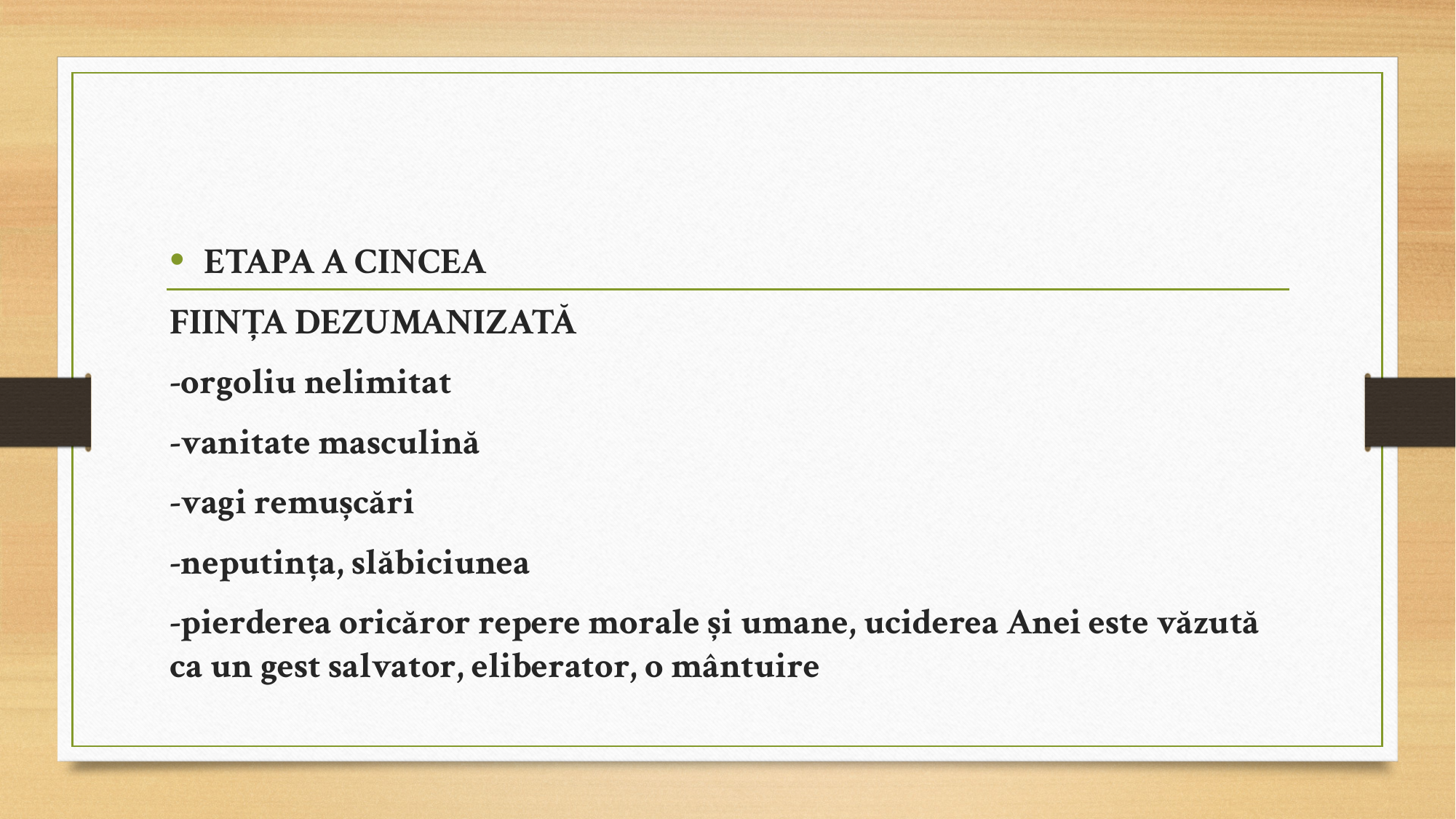

ETAPA A CINCEA
FIINȚA DEZUMANIZATĂ
-orgoliu nelimitat
-vanitate masculină
-vagi remușcări
-neputința, slăbiciunea
-pierderea oricăror repere morale și umane, uciderea Anei este văzută ca un gest salvator, eliberator, o mântuire